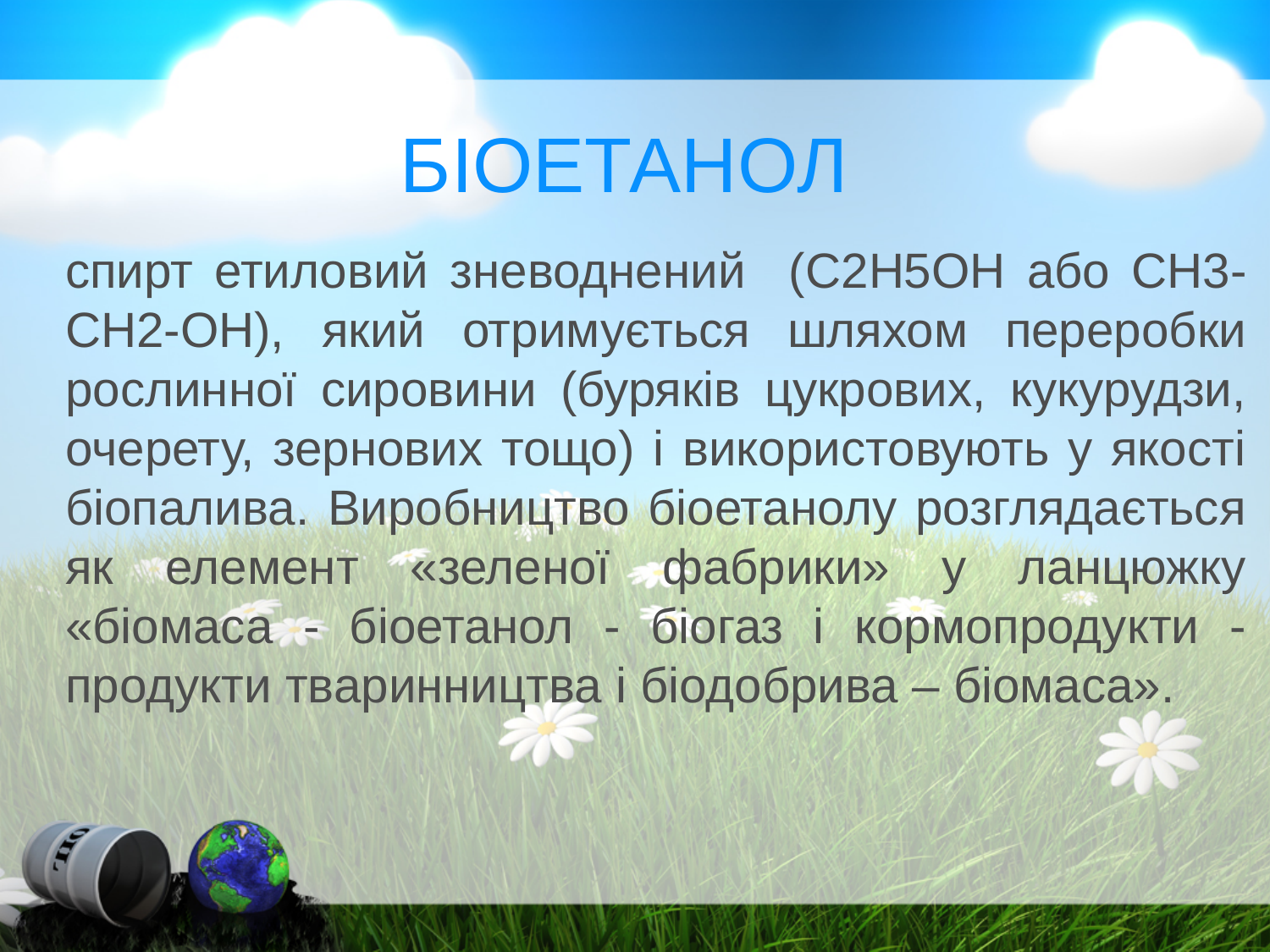

# БІОЕТАНОЛ
спирт етиловий зневоднений  (C2H5OH або CH3-CH2-OH), який отримується шляхом переробки рослинної сировини (буряків цукрових, кукурудзи, очерету, зернових тощо) і використовують у якості біопалива. Виробництво біоетанолу розглядається як елемент «зеленої фабрики» у ланцюжку «біомаса - біоетанол - біогаз і кормопродукти - продукти тваринництва і біодобрива – біомаса».